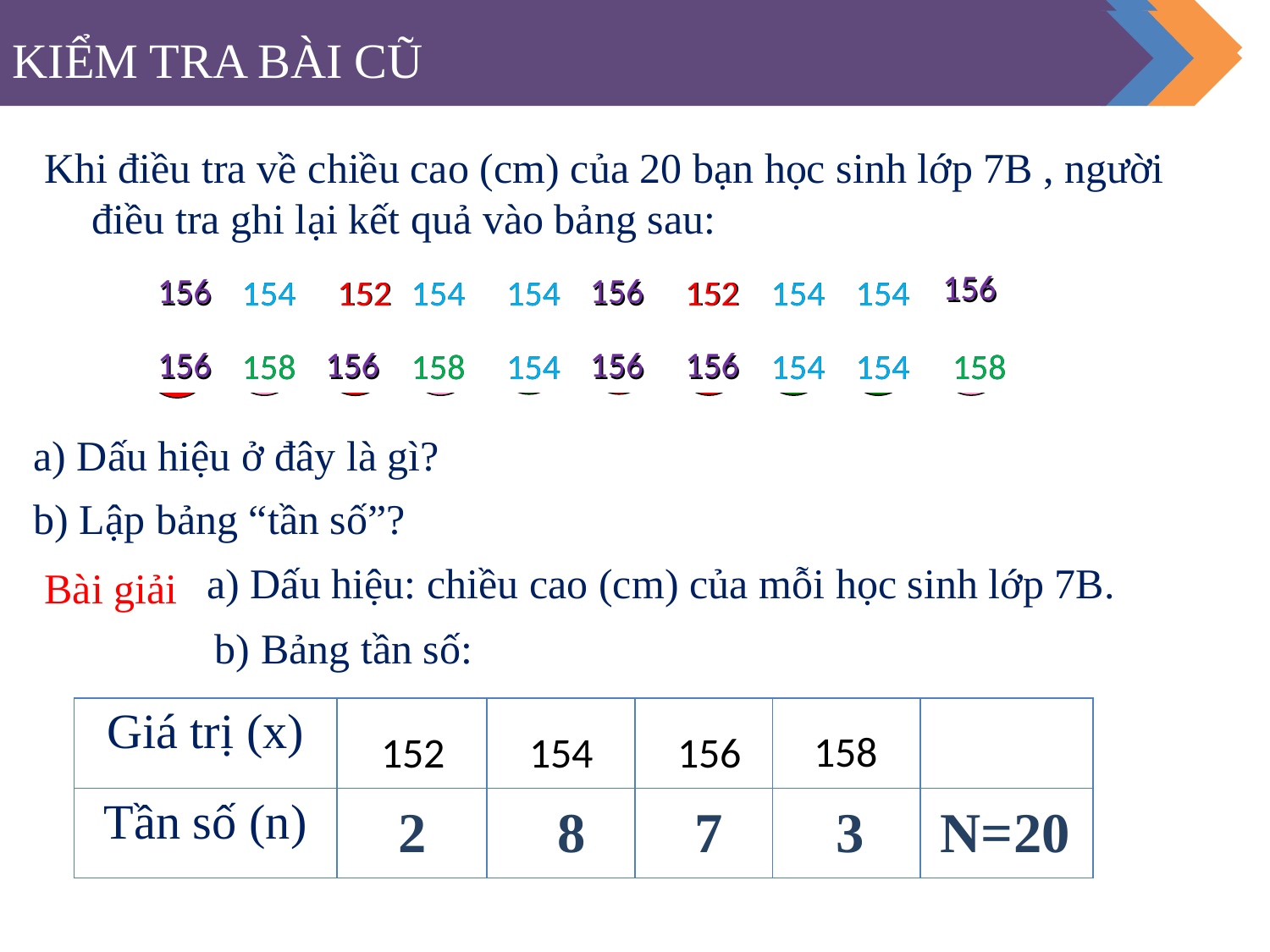

KIỂM TRA BÀI CŨ

KIỂM TRA BÀI CŨ

Khi điều tra về chiều cao (cm) của 20 bạn học sinh lớp 7B , người điều tra ghi lại kết quả vào bảng sau:

156
156
156
156
156
156
156

156

156
154
154
152
152
154
154
154
154
156
152
152
154
154
154
154

156
158
158
158
158
156
158
154
154
156
156
154
154
154
154
158
a) Dấu hiệu ở đây là gì?
b) Lập bảng “tần số”?
Bài giải
a) Dấu hiệu: chiều cao (cm) của mỗi học sinh lớp 7B.
b) Bảng tần số:
| Giá trị (x) |  |  |  |  |  |
| --- | --- | --- | --- | --- | --- |
| Tần số (n) |  |  |  |  |  |

158
152
154
156
2
8
7
3
N=20